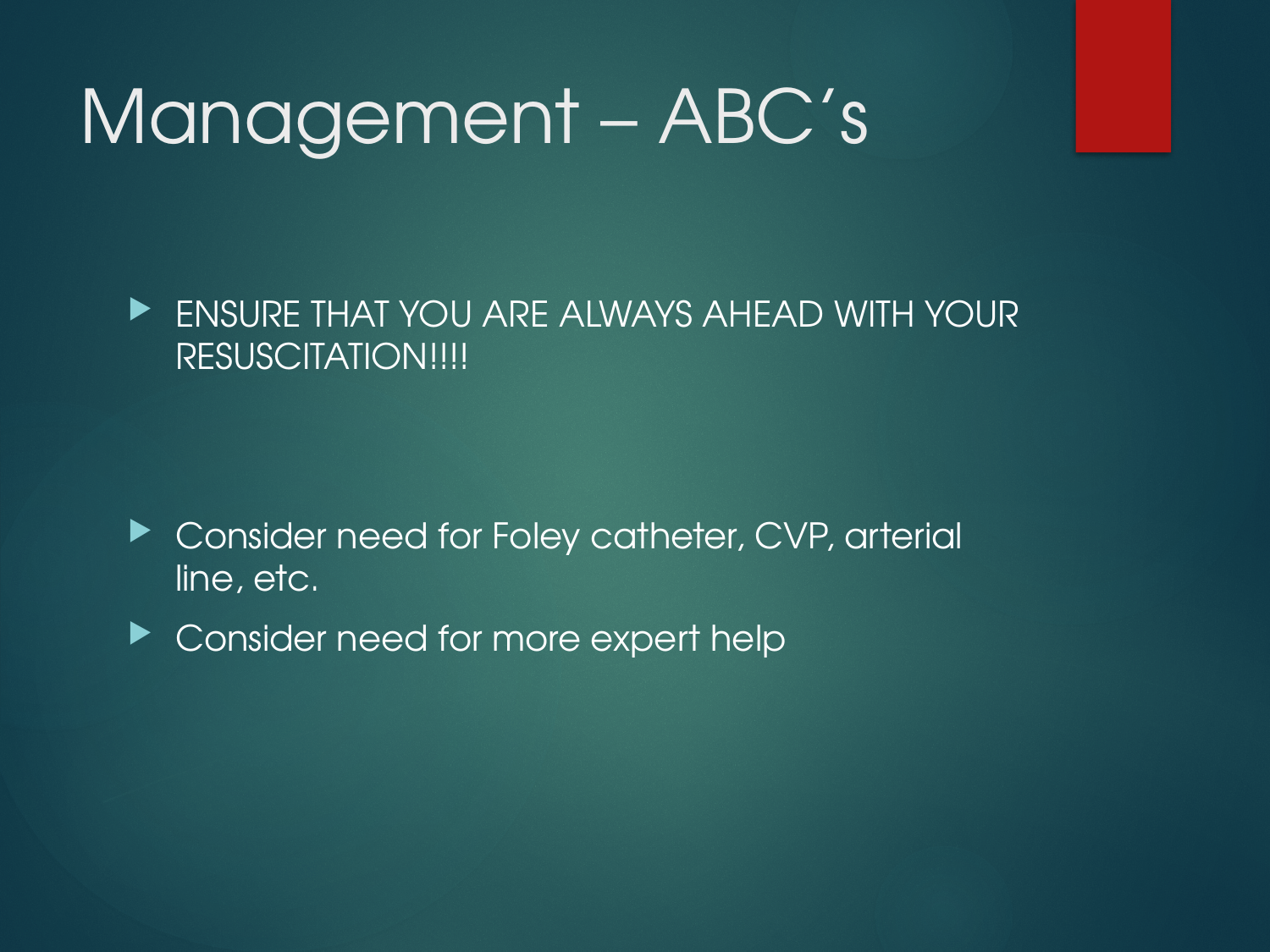

# Management – ABC’s
ENSURE THAT YOU ARE ALWAYS AHEAD WITH YOUR RESUSCITATION!!!!

Consider need for Foley catheter, CVP, arterial line, etc.
Consider need for more expert help